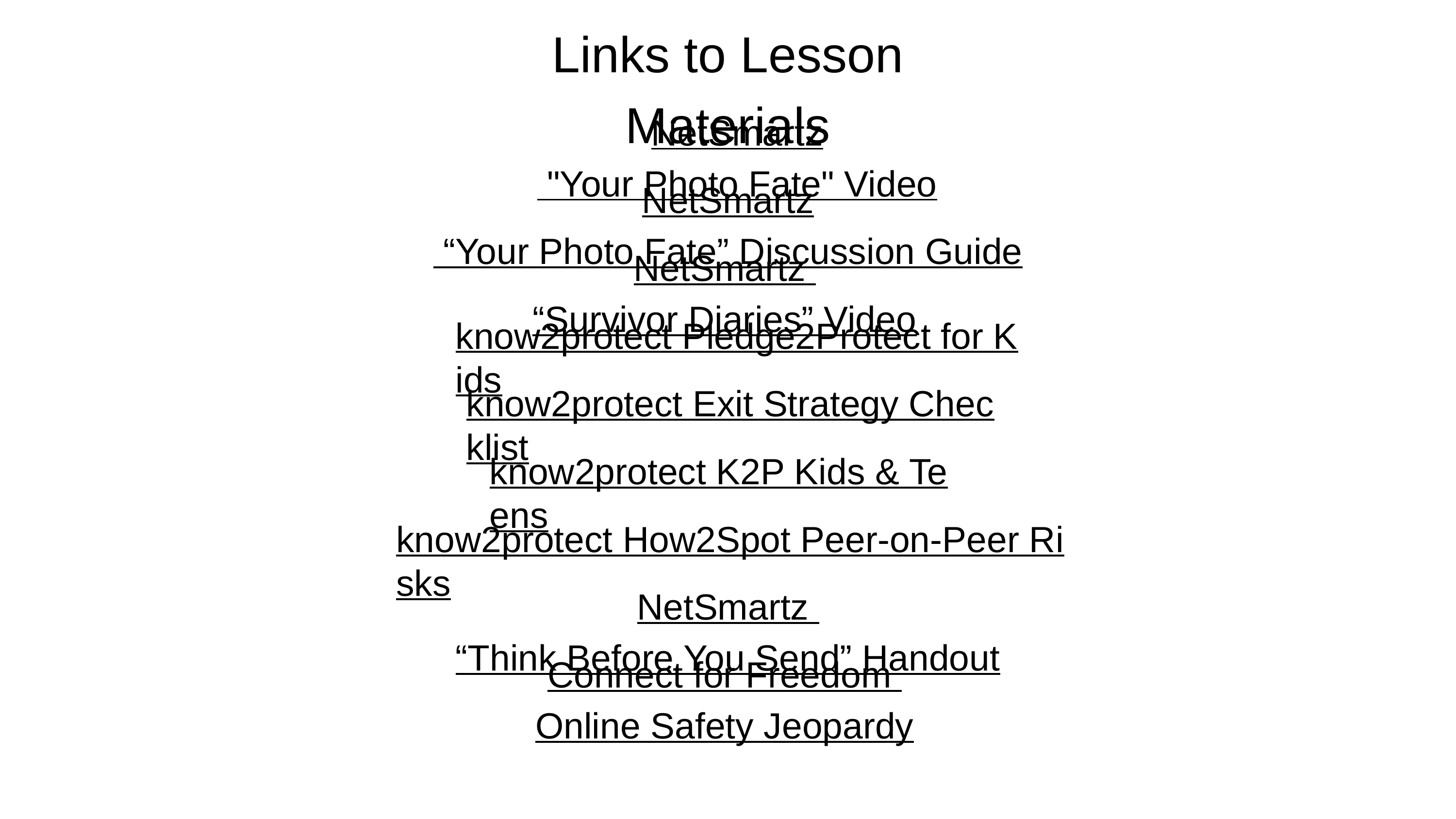

Links to Lesson Materials
NetSmartz "Your Photo Fate" Video
NetSmartz “Your Photo Fate” Discussion Guide
NetSmartz “Survivor Diaries” Video
know2protect Pledge2Protect for Kids
know2protect Exit Strategy Checklist
know2protect K2P Kids & Teens
know2protect How2Spot Peer-on-Peer Risks
NetSmartz “Think Before You Send” Handout
Connect for Freedom Online Safety Jeopardy